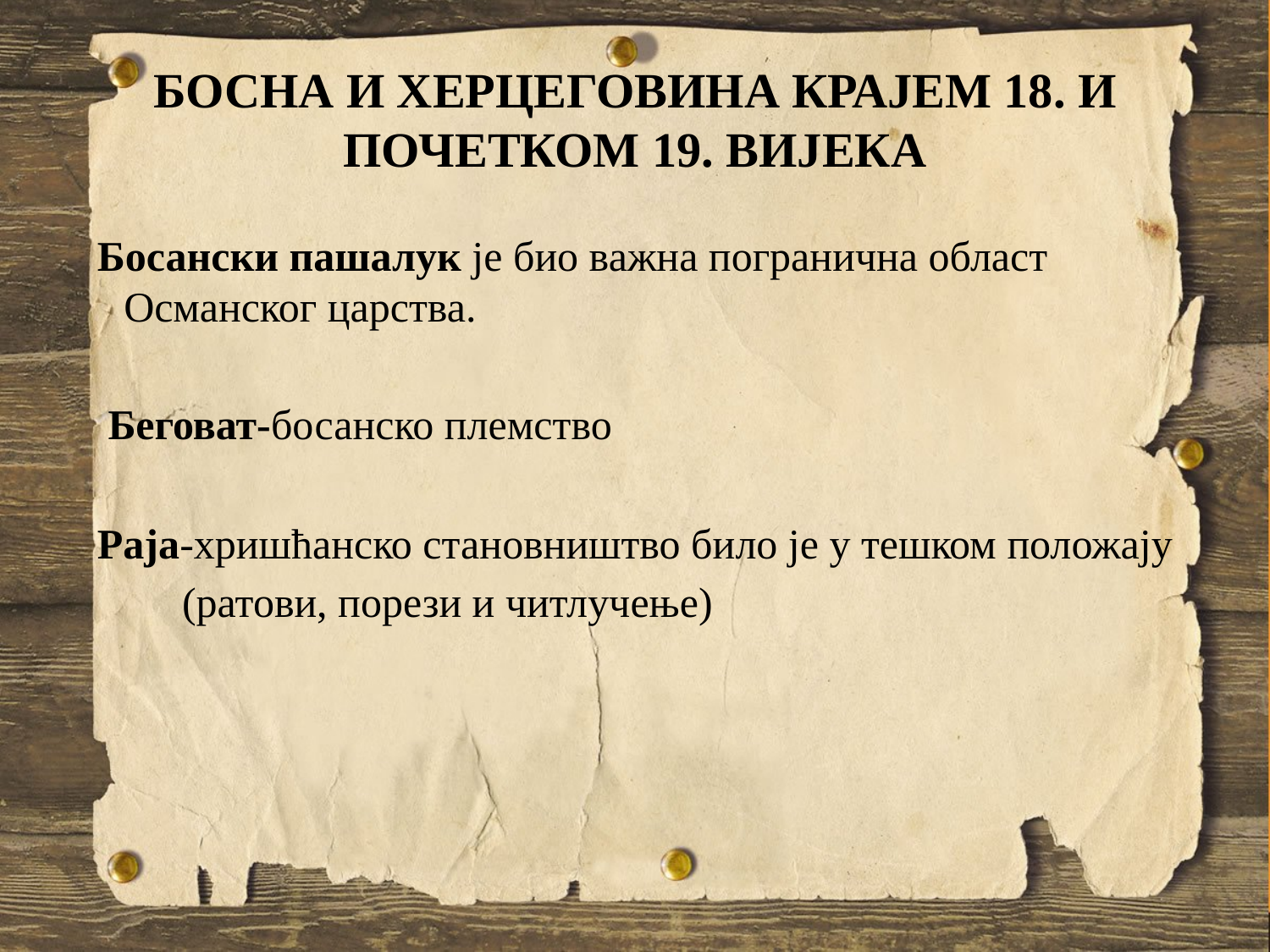

# БОСНА И ХЕРЦЕГОВИНА КРАЈЕМ 18. И ПОЧЕТКОМ 19. ВИЈЕКА
  Босански пашалук је био важна погранична област Османског царства.

   Беговат-босанско племство

  Раја-хришћанско становништво било је у тешком положају
          (ратови, порези и читлучење)